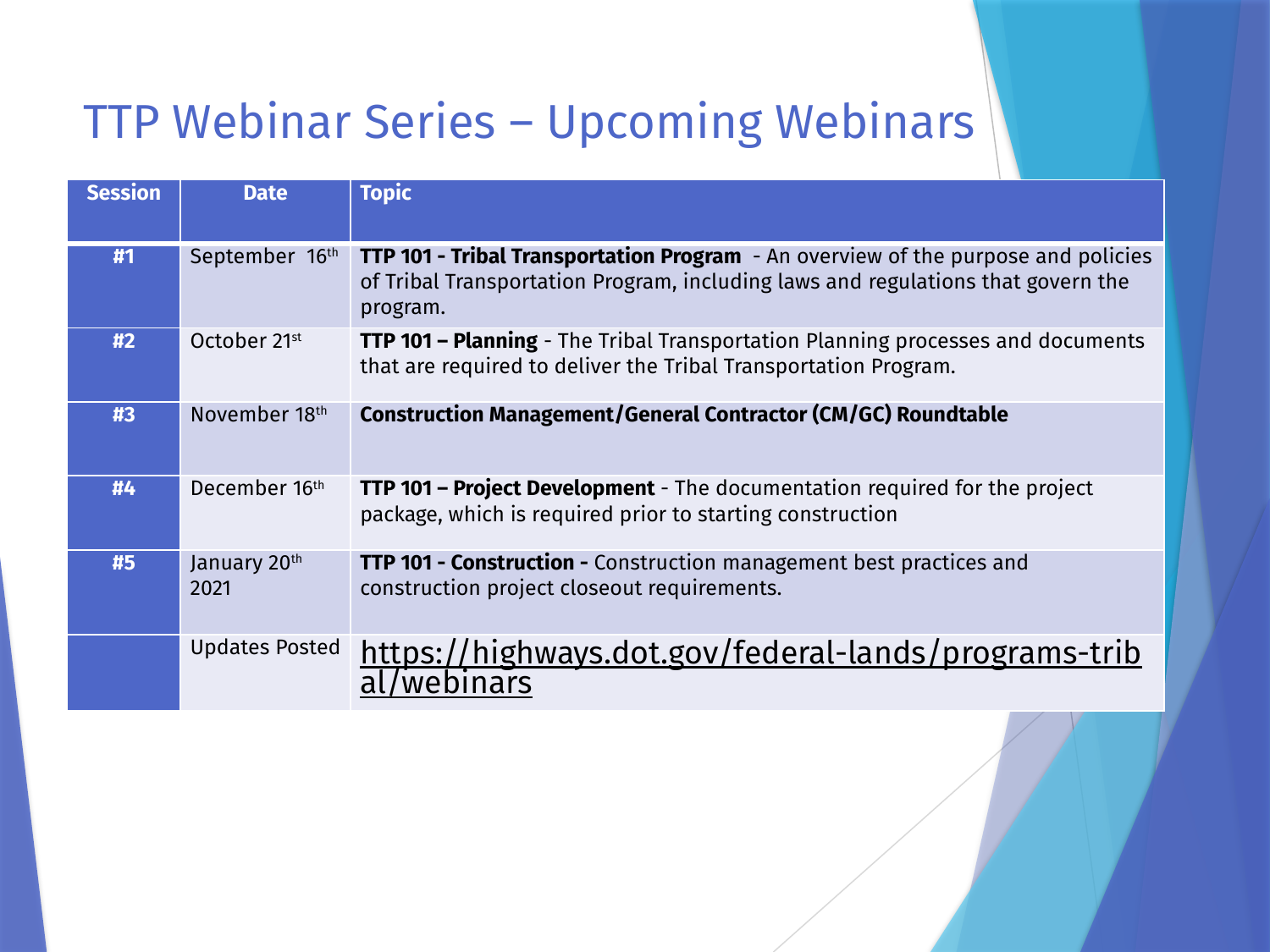

# TTP Webinar Series – Upcoming Webinars
| Session | Date | Topic |
| --- | --- | --- |
| #1 | September 16th | TTP 101 - Tribal Transportation Program - An overview of the purpose and policies of Tribal Transportation Program, including laws and regulations that govern the program. |
| #2 | October 21st | TTP 101 – Planning - The Tribal Transportation Planning processes and documents that are required to deliver the Tribal Transportation Program. |
| #3 | November 18th | Construction Management/General Contractor (CM/GC) Roundtable |
| #4 | December 16th | TTP 101 – Project Development - The documentation required for the project package, which is required prior to starting construction |
| #5 | January 20th 2021 | TTP 101 - Construction - Construction management best practices and construction project closeout requirements. |
|  | Updates Posted | https://highways.dot.gov/federal-lands/programs-tribal/webinars |